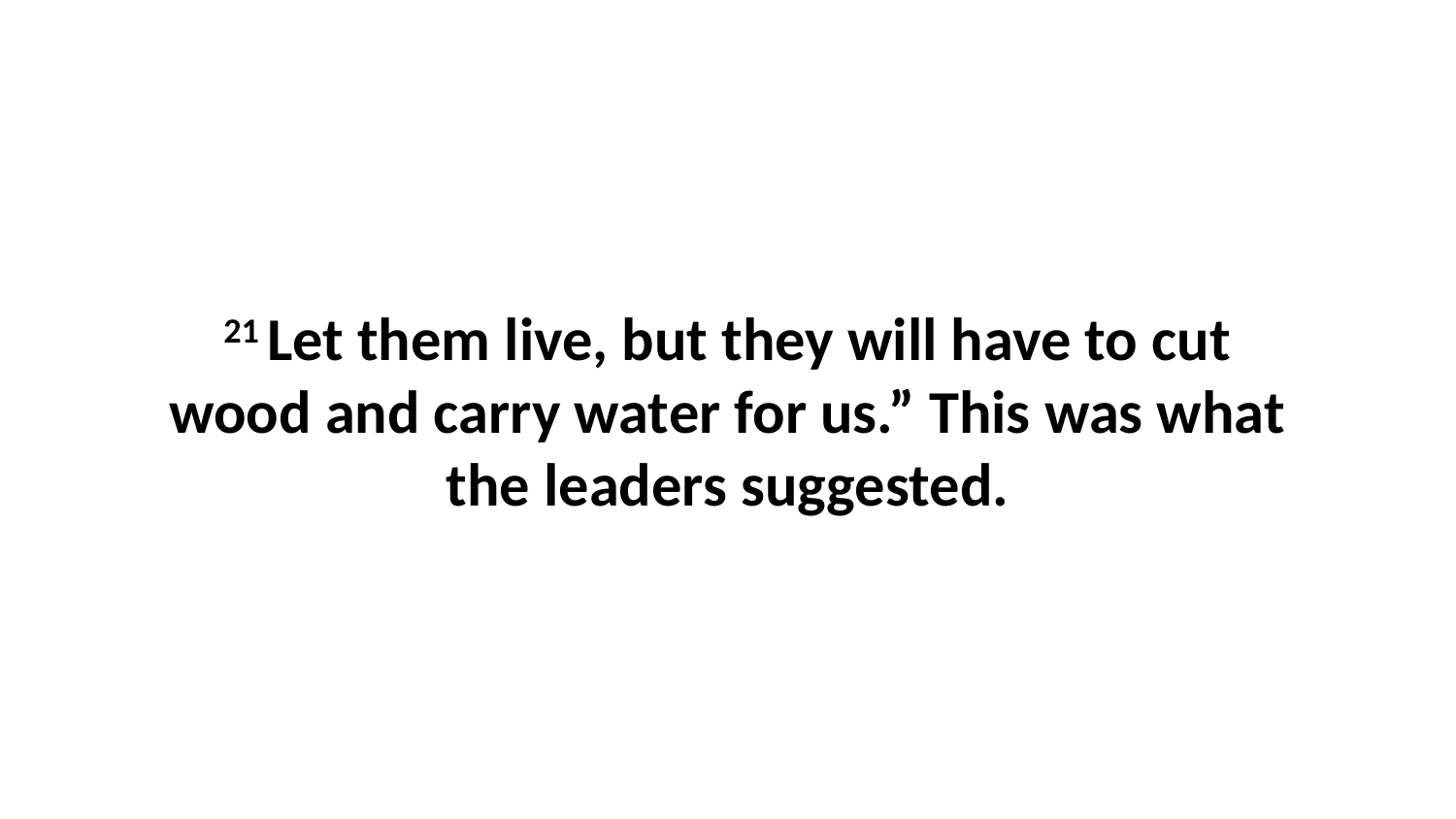

21 Let them live, but they will have to cut wood and carry water for us.” This was what the leaders suggested.